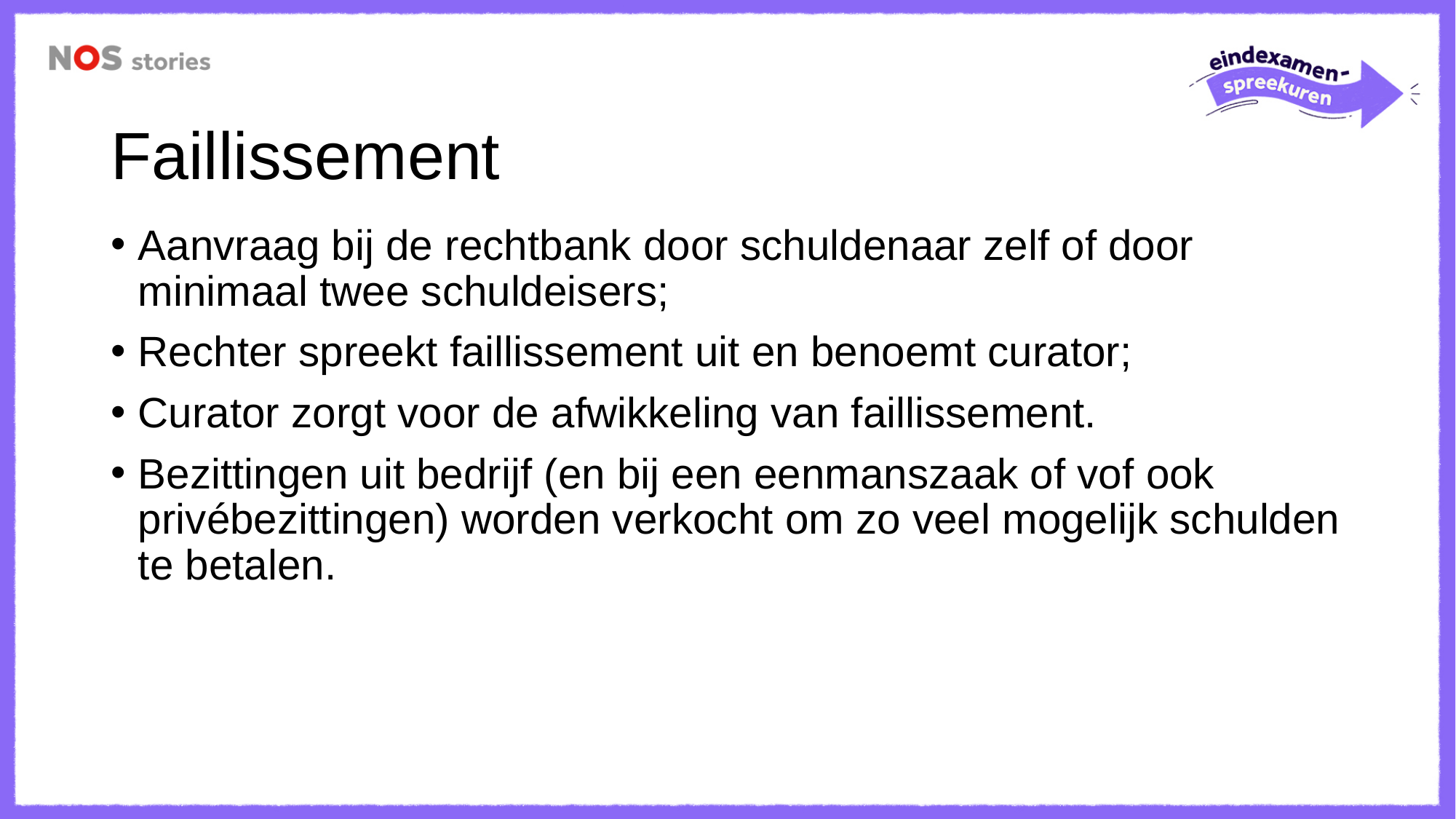

# Faillissement
Aanvraag bij de rechtbank door schuldenaar zelf of door minimaal twee schuldeisers;
Rechter spreekt faillissement uit en benoemt curator;
Curator zorgt voor de afwikkeling van faillissement.
Bezittingen uit bedrijf (en bij een eenmanszaak of vof ook privébezittingen) worden verkocht om zo veel mogelijk schulden te betalen.